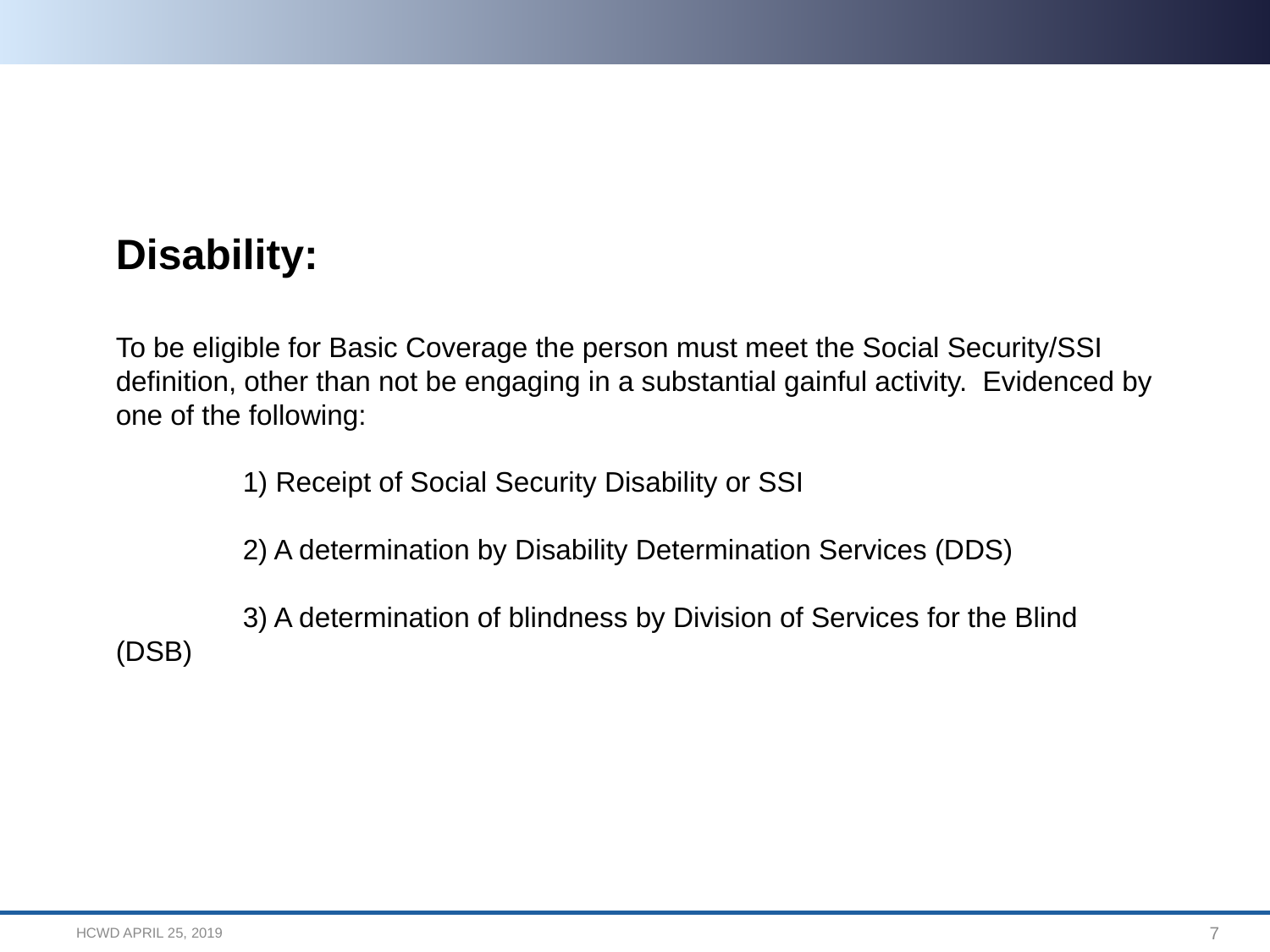

Disability:

To be eligible for Basic Coverage the person must meet the Social Security/SSI definition, other than not be engaging in a substantial gainful activity.  Evidenced by one of the following:

	1) Receipt of Social Security Disability or SSI

	2) A determination by Disability Determination Services (DDS)

	3) A determination of blindness by Division of Services for the Blind (DSB)
HCWD April 25, 2019
7